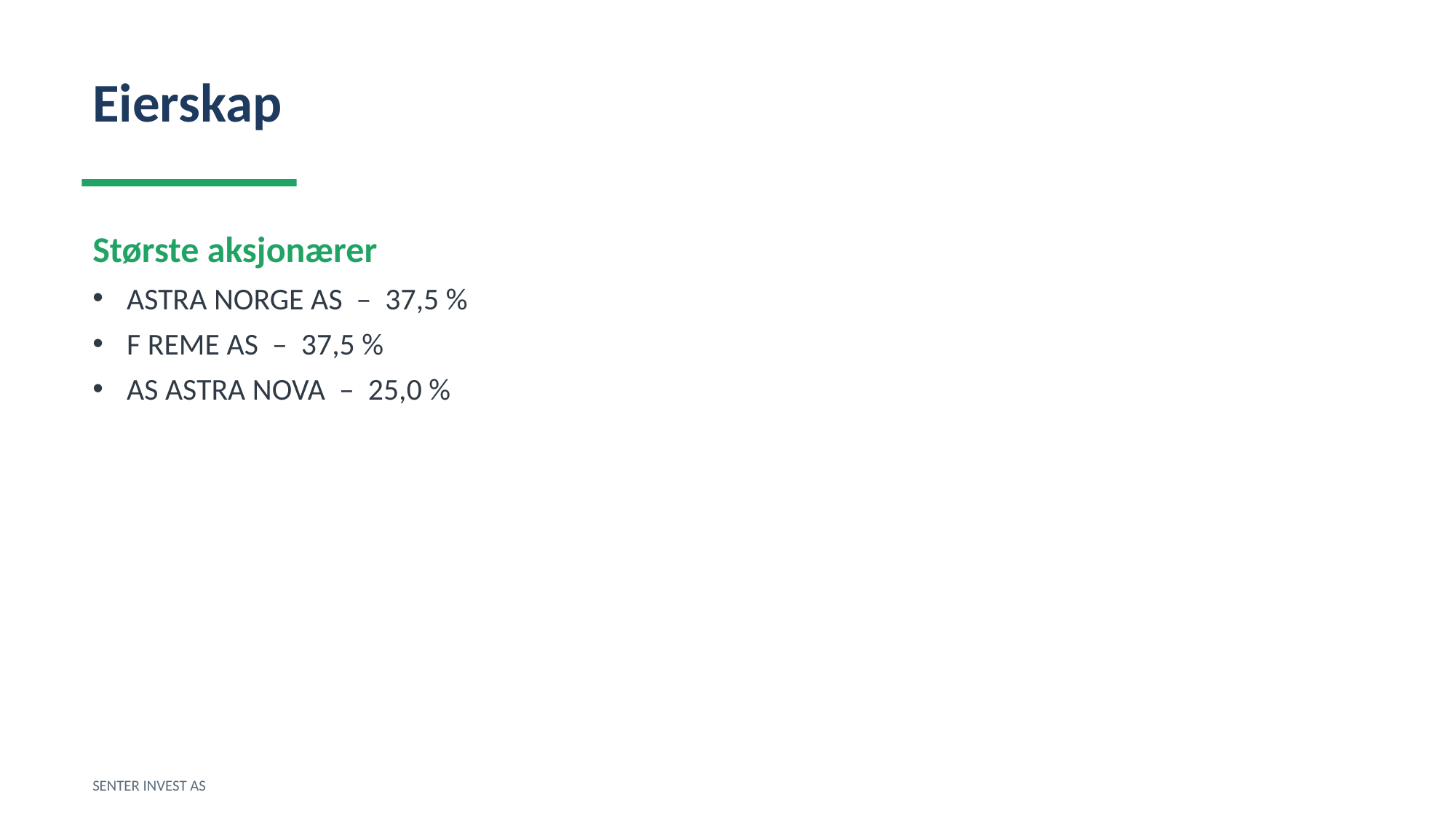

Eierskap

Største aksjonærer
ASTRA NORGE AS  –  37,5 %
F REME AS  –  37,5 %
AS ASTRA NOVA  –  25,0 %
SENTER INVEST AS